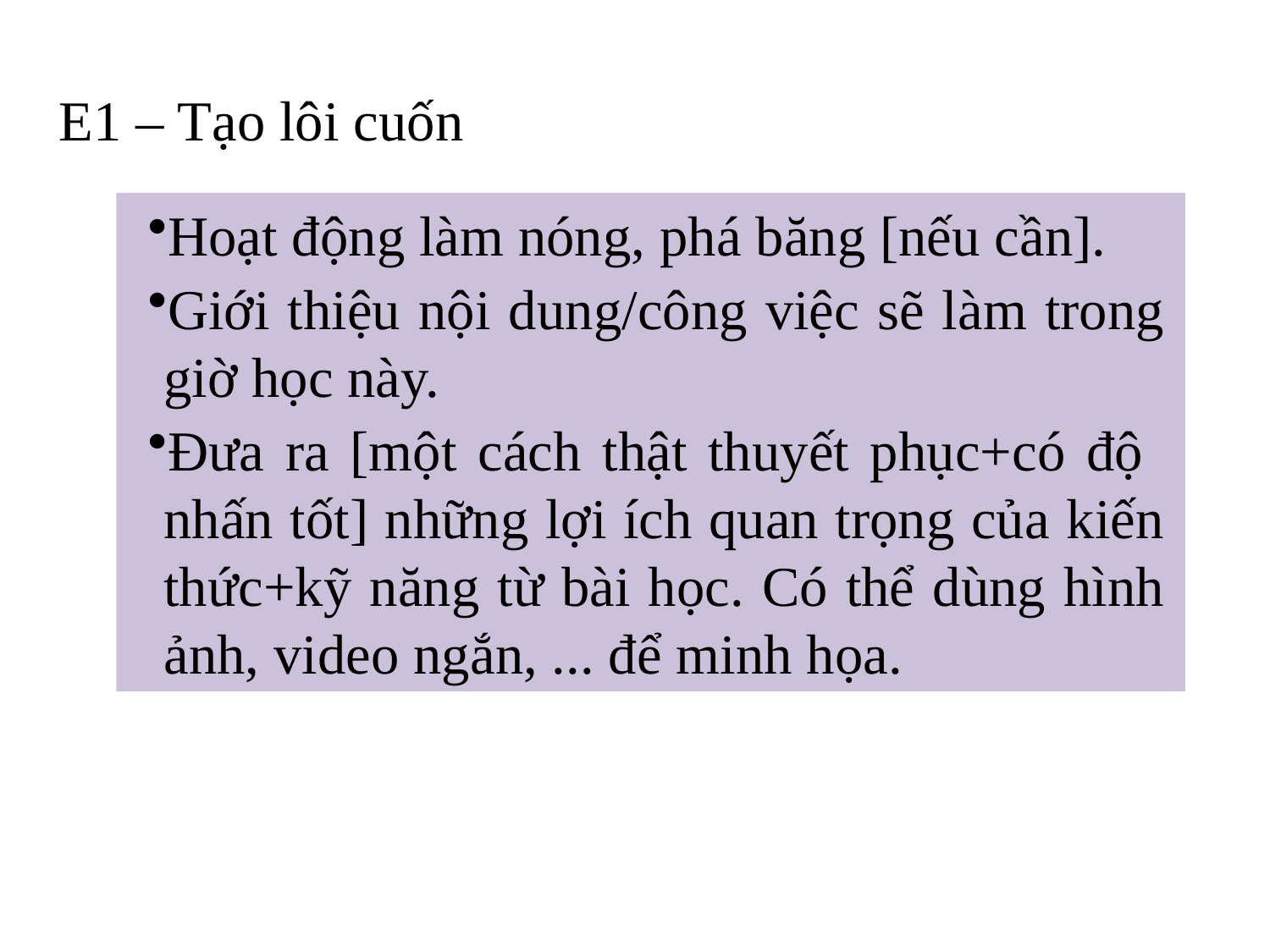

E1 – Tạo lôi cuốn
Hoạt động làm nóng, phá băng [nếu cần].
Giới thiệu nội dung/công việc sẽ làm trong giờ học này.
Đưa ra [một cách thật thuyết phục+có độ  nhấn tốt] những lợi ích quan trọng của kiến thức+kỹ năng từ bài học. Có thể dùng hình ảnh, video ngắn, ... để minh họa.